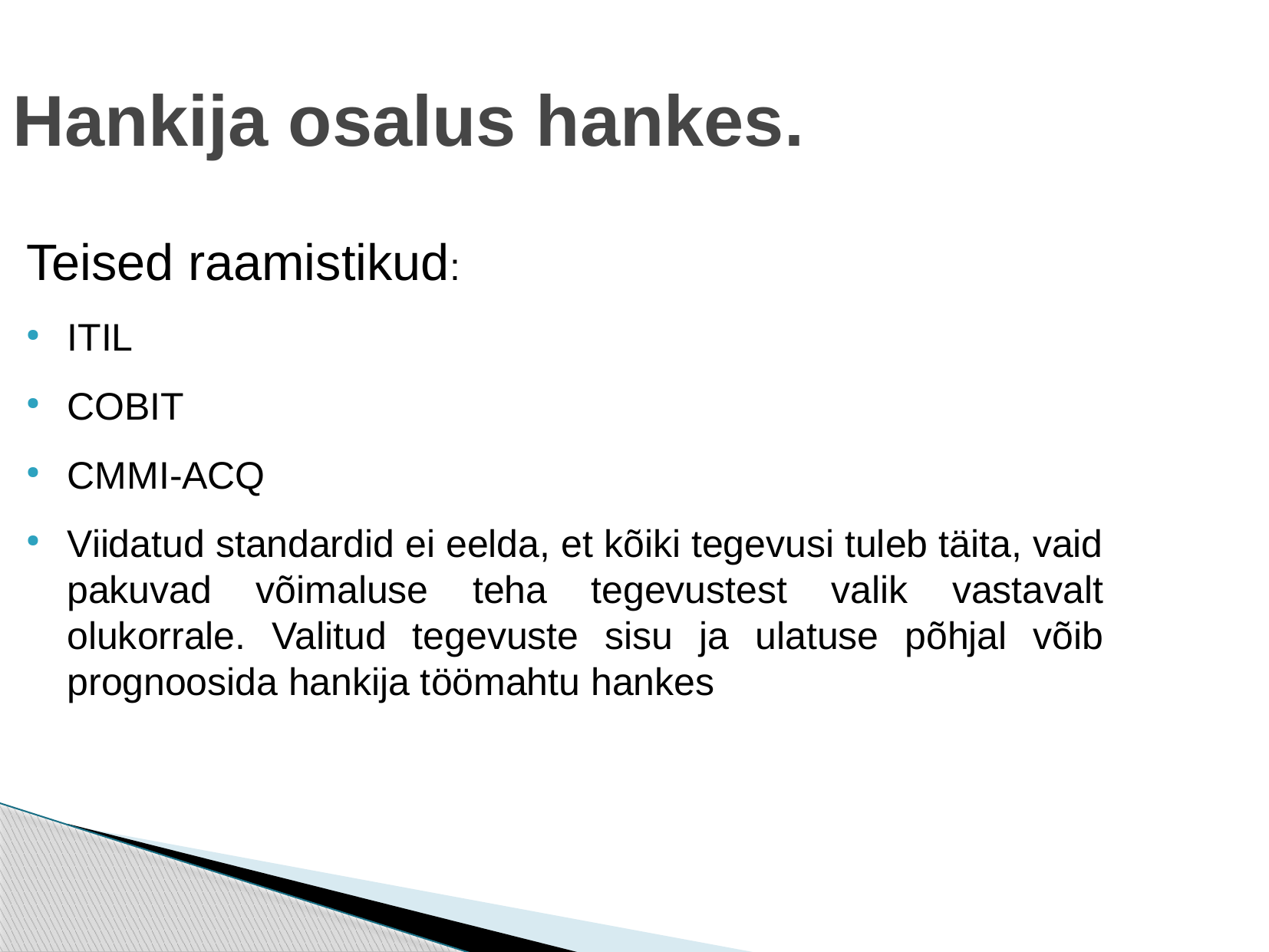

Hankija osalus hankes.
Teised raamistikud:
ITIL
COBIT
CMMI-ACQ
Viidatud standardid ei eelda, et kõiki tegevusi tuleb täita, vaid pakuvad võimaluse teha tegevustest valik vastavalt olukorrale. Valitud tegevuste sisu ja ulatuse põhjal võib prognoosida hankija töömahtu hankes